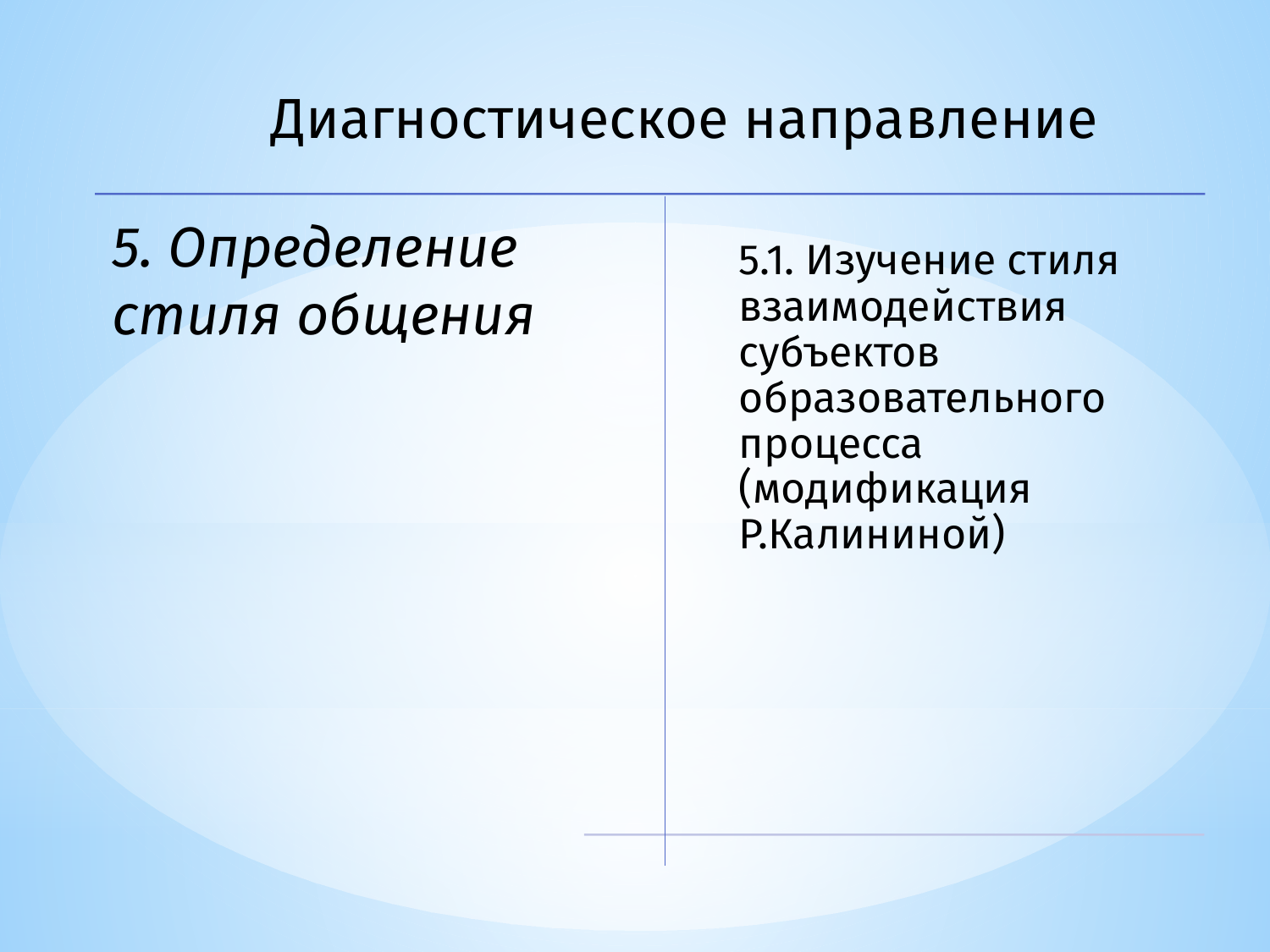

Диагностическое направление
5. Определение стиля общения
5.1. Изучение стиля взаимодействия субъектов образовательного процесса (модификация Р.Калининой)